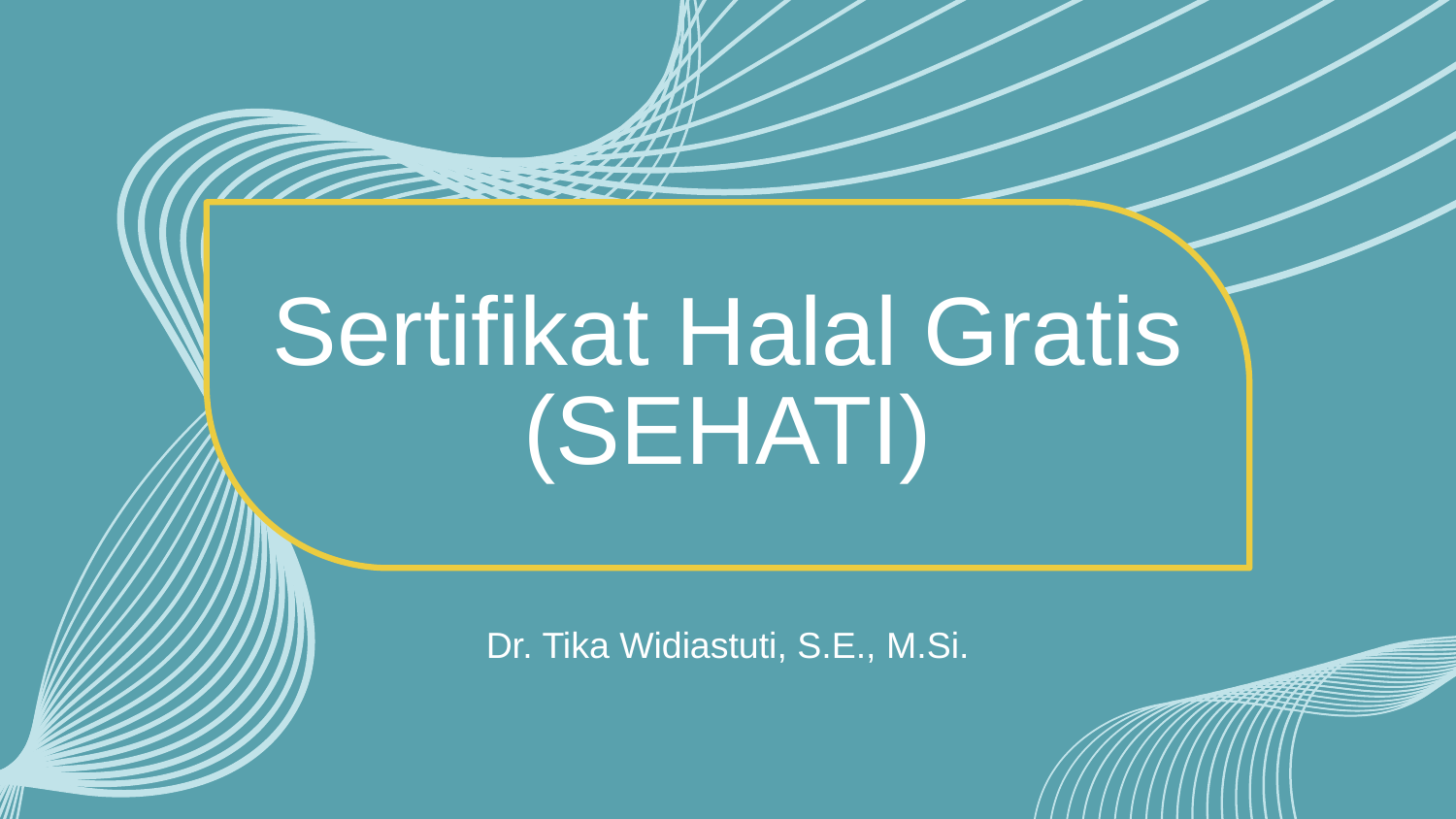

# Sertifikat Halal Gratis (SEHATI)

Dr. Tika Widiastuti, S.E., M.Si.